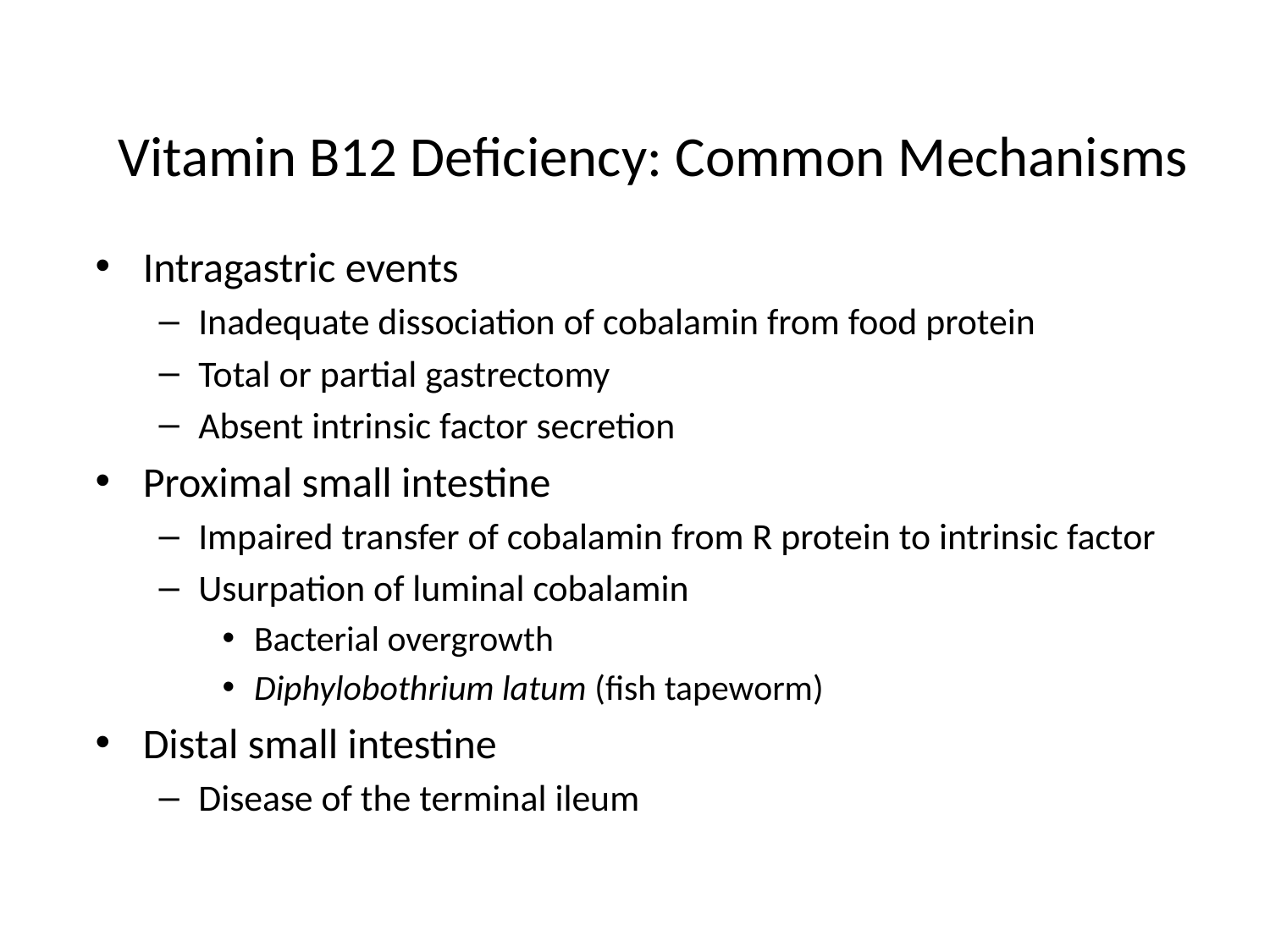

# Vitamin B12 Deficiency: Common Mechanisms
Intragastric events
Inadequate dissociation of cobalamin from food protein
Total or partial gastrectomy
Absent intrinsic factor secretion
Proximal small intestine
Impaired transfer of cobalamin from R protein to intrinsic factor
Usurpation of luminal cobalamin
Bacterial overgrowth
Diphylobothrium latum (fish tapeworm)
Distal small intestine
Disease of the terminal ileum